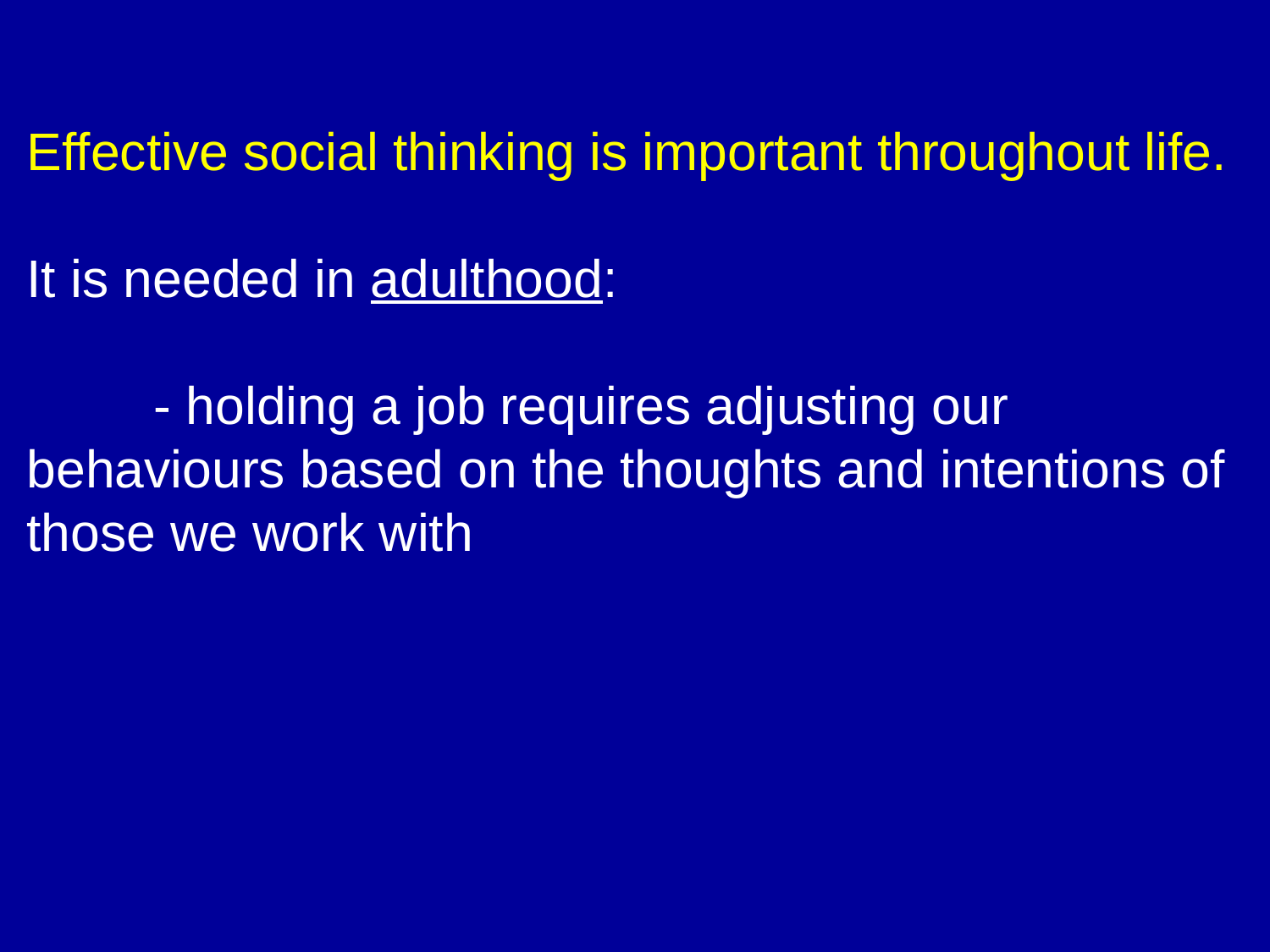

Effective social thinking is important throughout life.

It is needed in adulthood:

	- holding a job requires adjusting our behaviours based on the thoughts and intentions of those we work with